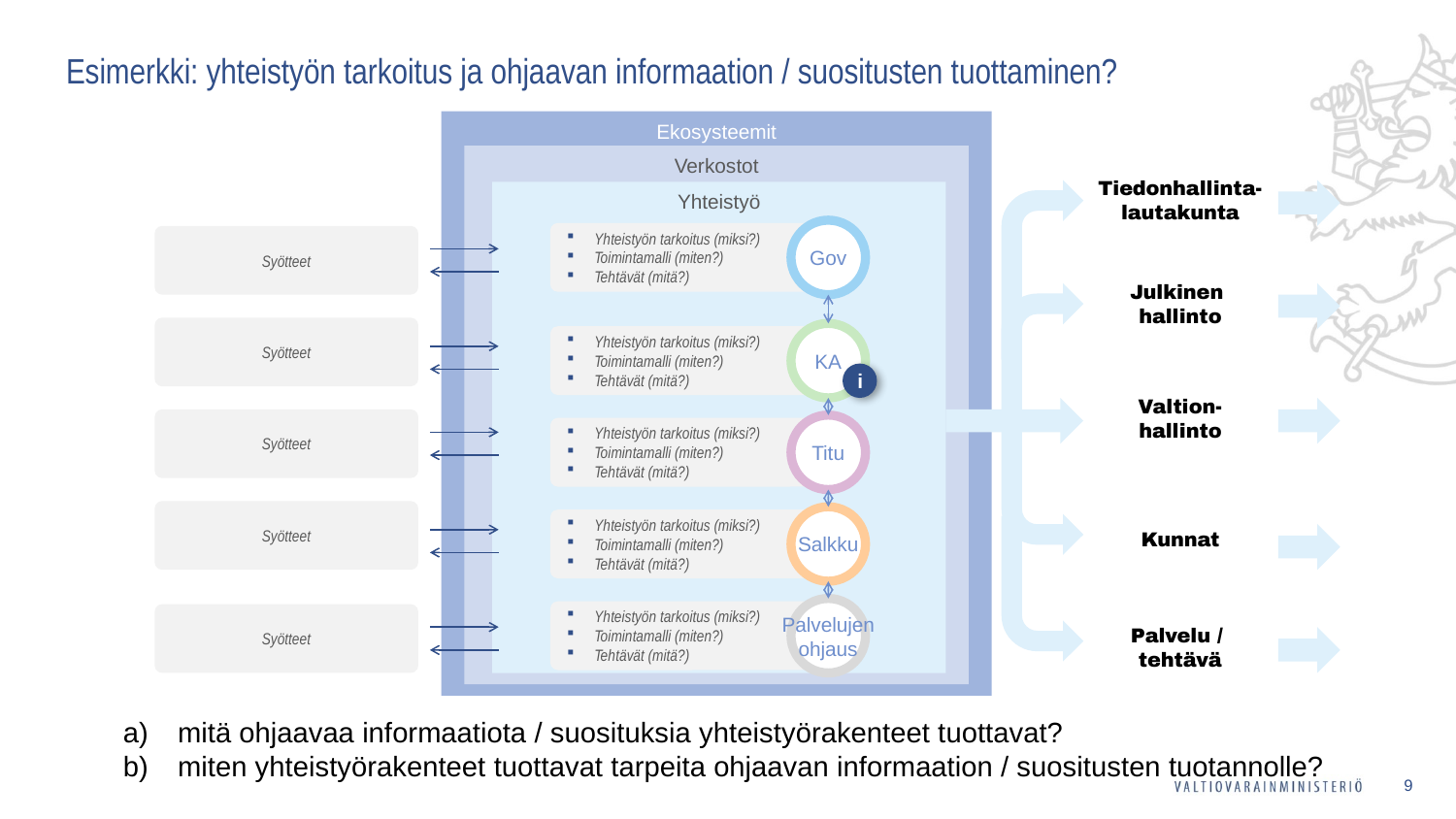

# Esimerkki: yhteistyön tarkoitus ja ohjaavan informaation / suositusten tuottaminen?
Ekosysteemit
Verkostot
Tiedonhallinta-
lautakunta

Yhteistyö
Gov
Yhteistyön tarkoitus (miksi?)
Toimintamalli (miten?)
Tehtävät (mitä?)
Syötteet
Julkinen
hallinto

Syötteet
KA
Yhteistyön tarkoitus (miksi?)
Toimintamalli (miten?)
Tehtävät (mitä?)
i
Valtion-
hallinto

Syötteet
Titu
Yhteistyön tarkoitus (miksi?)
Toimintamalli (miten?)
Tehtävät (mitä?)
Syötteet
Salkku
Yhteistyön tarkoitus (miksi?)
Toimintamalli (miten?)
Tehtävät (mitä?)

Kunnat

Palvelujen
ohjaus
Yhteistyön tarkoitus (miksi?)
Toimintamalli (miten?)
Tehtävät (mitä?)
Syötteet
Palvelu /
tehtävä

mitä ohjaavaa informaatiota / suosituksia yhteistyörakenteet tuottavat?
miten yhteistyörakenteet tuottavat tarpeita ohjaavan informaation / suositusten tuotannolle?
9